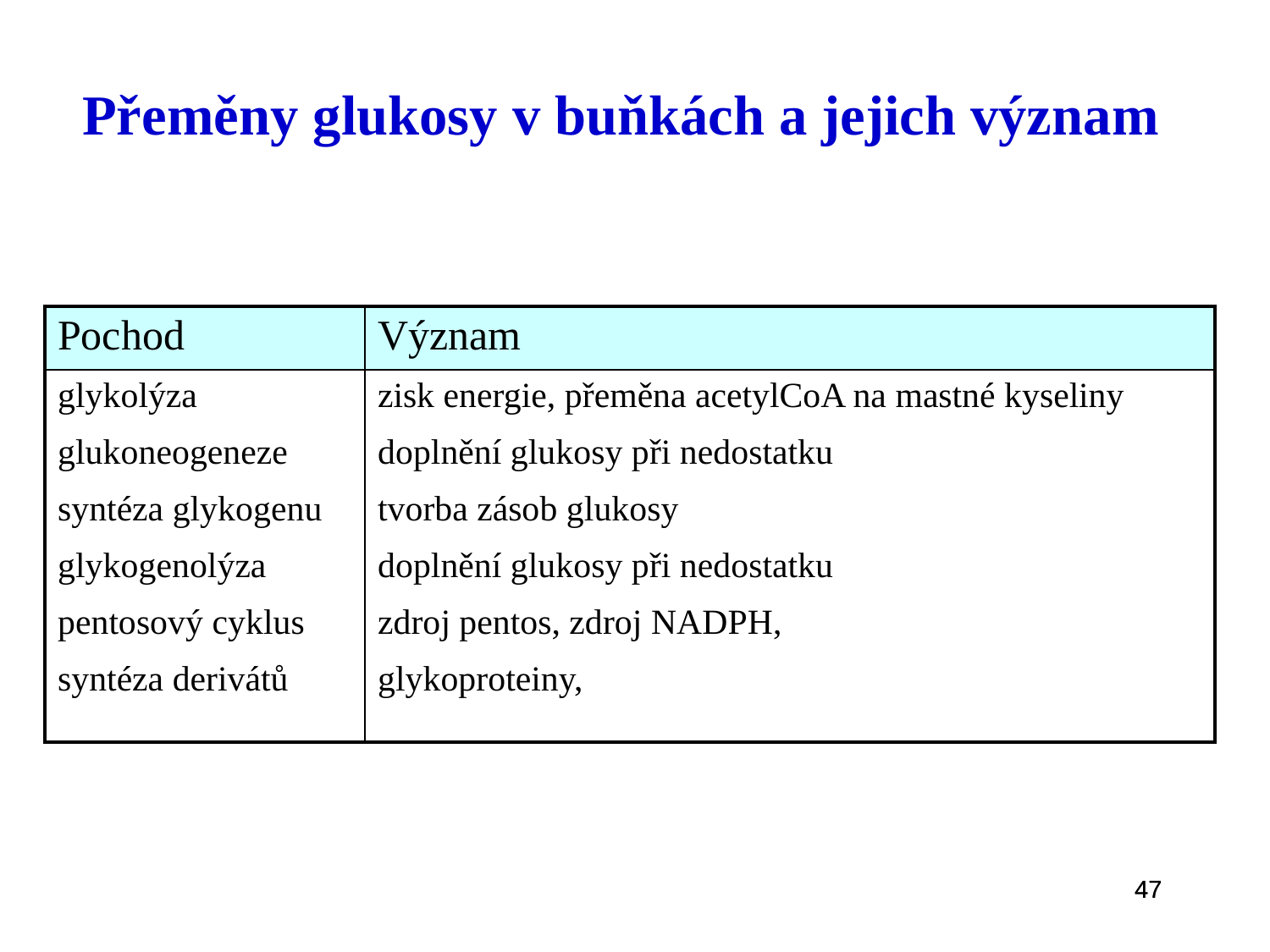

Přeměny glukosy v buňkách a jejich význam
| Pochod | Význam |
| --- | --- |
| glykolýza glukoneogeneze syntéza glykogenu glykogenolýza pentosový cyklus syntéza derivátů | zisk energie, přeměna acetylCoA na mastné kyseliny doplnění glukosy při nedostatku tvorba zásob glukosy doplnění glukosy při nedostatku zdroj pentos, zdroj NADPH, glykoproteiny, |
47
47